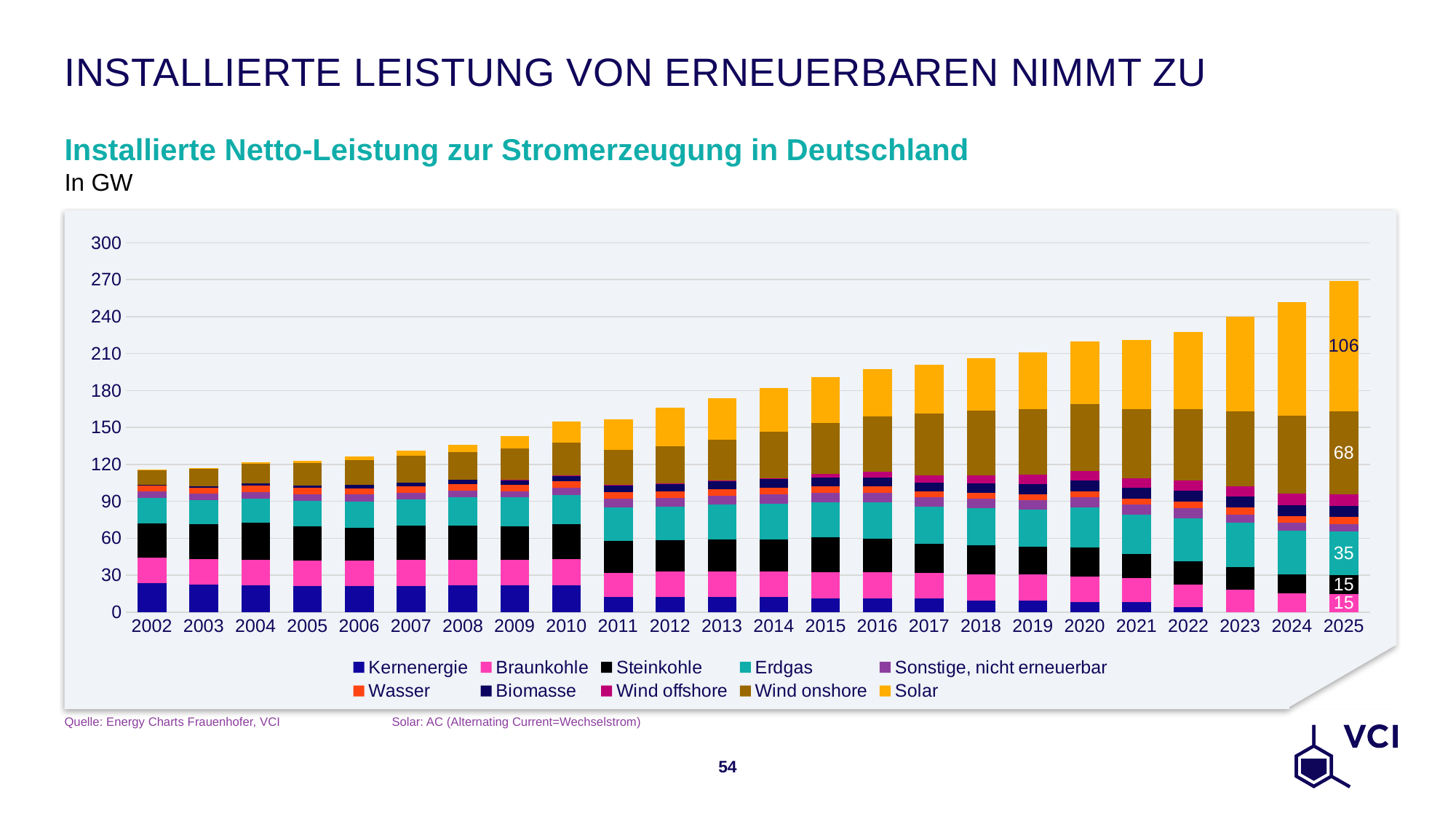

# Installierte Leistung von Erneuerbaren nimmt zu
Installierte Netto-Leistung zur Stromerzeugung in Deutschland
In GW

### Chart

| Category | Kernenergie | Braunkohle | Steinkohle | Erdgas | Sonstige, nicht erneuerbar | Wasser | Biomasse | Wind offshore | Wind onshore | Solar  |
|---|---|---|---|---|---|---|---|---|---|---|
| 2002 | 23.6 | 20.304 | 28.294 | 20.3 | 5.3 | 4.937 | 0.717 | None | 11.976 | 0.28 |
| 2003 | 22.101 | 20.899 | 28.624 | 19.534 | 5.056 | 4.953 | 0.91 | None | 14.381 | 0.413 |
| 2004 | 21.459 | 20.8 | 30.396 | 19.384 | 5.635 | 5.186 | 1.363 | None | 16.419 | 1.011 |
| 2005 | 21.392 | 20.642 | 27.639 | 20.622 | 5.457 | 5.21 | 1.828 | None | 18.248 | 1.876 |
| 2006 | 21.214 | 20.51 | 26.959 | 21.202 | 5.491 | 5.193 | 2.527 | None | 20.474 | 2.666 |
| 2007 | 21.32 | 21.163 | 27.504 | 21.303 | 5.448 | 5.137 | 3.11 | None | 22.116 | 3.847 |
| 2008 | 21.587 | 21.019 | 27.869 | 22.756 | 5.351 | 5.164 | 3.513 | None | 22.794 | 5.703 |
| 2009 | 21.507 | 21.095 | 27.289 | 23.147 | 5.154 | 5.34 | 3.917 | 0.035 | 25.697 | 9.883 |
| 2010 | 21.507 | 21.317 | 28.35 | 23.758 | 5.857 | 5.407 | 4.492 | 0.082 | 26.823 | 17.09 |
| 2011 | 12.068 | 19.847 | 25.724 | 27.249 | 7.373 | 5.308 | 5.535 | 0.196 | 28.579 | 24.624 |
| 2012 | 12.068 | 21.016 | 25.177 | 27.378 | 7.343 | 5.282 | 5.904 | 0.284 | 30.556 | 31.106 |
| 2013 | 12.068 | 20.956 | 25.964 | 28.389 | 7.239000000000001 | 5.438 | 6.274 | 0.548 | 32.969 | 34.042 |
| 2014 | 12.068 | 20.818 | 26.21 | 29.019 | 7.391 | 5.575 | 6.8 | 1.049 | 37.621 | 35.683 |
| 2015 | 10.8 | 21.419 | 28.654 | 28.359 | 7.356 | 5.475 | 6.926 | 3.382 | 41.297 | 36.986 |
| 2016 | 10.8 | 21.273 | 27.435 | 29.449 | 7.854 | 5.493 | 7.157 | 4.237 | 45.283 | 38.35 |
| 2017 | 10.8 | 20.859 | 24.042 | 29.762 | 7.6770000000000005 | 4.782 | 7.474 | 5.523 | 50.174 | 39.884 |
| 2018 | 9.516 | 20.903 | 23.816 | 30.13 | 7.679 | 4.837 | 7.912 | 6.513 | 52.328 | 42.597 |
| 2019 | 9.516 | 20.903 | 22.67 | 30.072 | 7.697 | 4.849 | 8.264 | 7.655 | 53.193 | 46.253 |
| 2020 | 8.114 | 20.857 | 23.742 | 32.536 | 7.831 | 4.957 | 8.645 | 7.874 | 54.414 | 50.936 |
| 2021 | 8.114 | 19.812 | 19.105 | 32.128 | 8.008000000000001 | 4.946 | 8.769 | 7.874 | 56.046 | 56.083 |
| 2022 | 4.056 | 18.574 | 18.672 | 35.112 | 8.302 | 4.9 | 8.825 | 8.216 | 58.014 | 62.92 |
| 2023 | 0.0 | 18.254 | 18.417 | 35.687 | 6.867 | 5.61 | 8.867 | 8.473 | 61.013 | 76.873 |
| 2024 | 0.0 | 15.079 | 15.552 | 35.601 | 6.138999999999999 | 5.546 | 8.968 | 9.215 | 63.589 | 92.335 |
| 2025 | 0.0 | 14.758 | 15.386 | 35.311 | 6.102 | 5.889 | 9.003 | 9.322 | 67.601 | 105.577 |
Quelle: Energy Charts Frauenhofer, VCI		Solar: AC (Alternating Current=Wechselstrom)
54